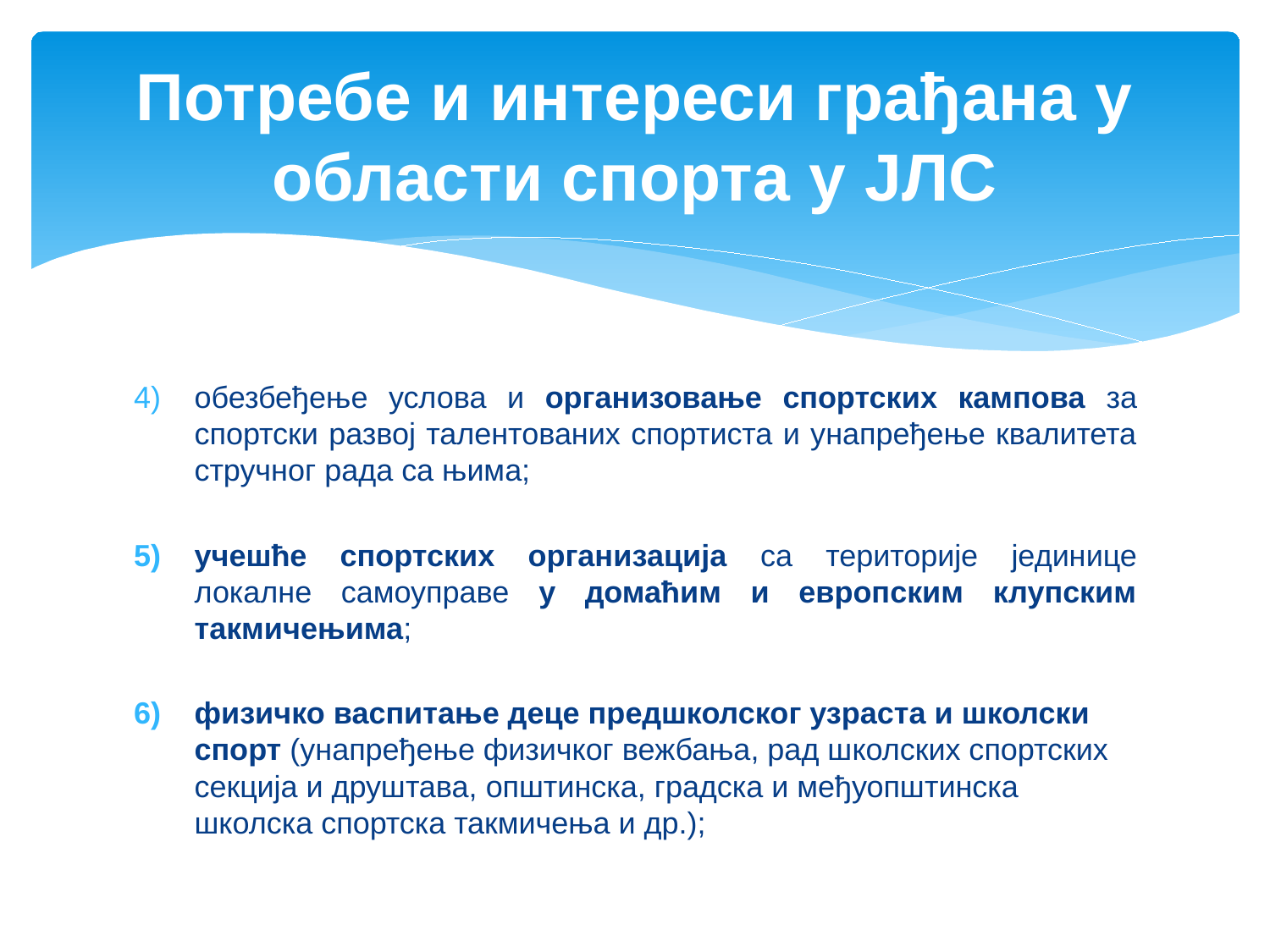

# Потребе и интереси грађана у области спорта у ЈЛС
обезбеђење услова и организовање спортских кампова за спортски развој талентованих спортиста и унапређење квалитета стручног рада са њима;

учешће спортских организација са територије јединице локалне самоуправе у домаћим и европским клупским такмичењима;

физичко васпитање деце предшколског узраста и школски спорт (унапређење физичког вежбања, рад школских спортских секција и друштава, општинска, градска и међуопштинска школска спортска такмичења и др.);